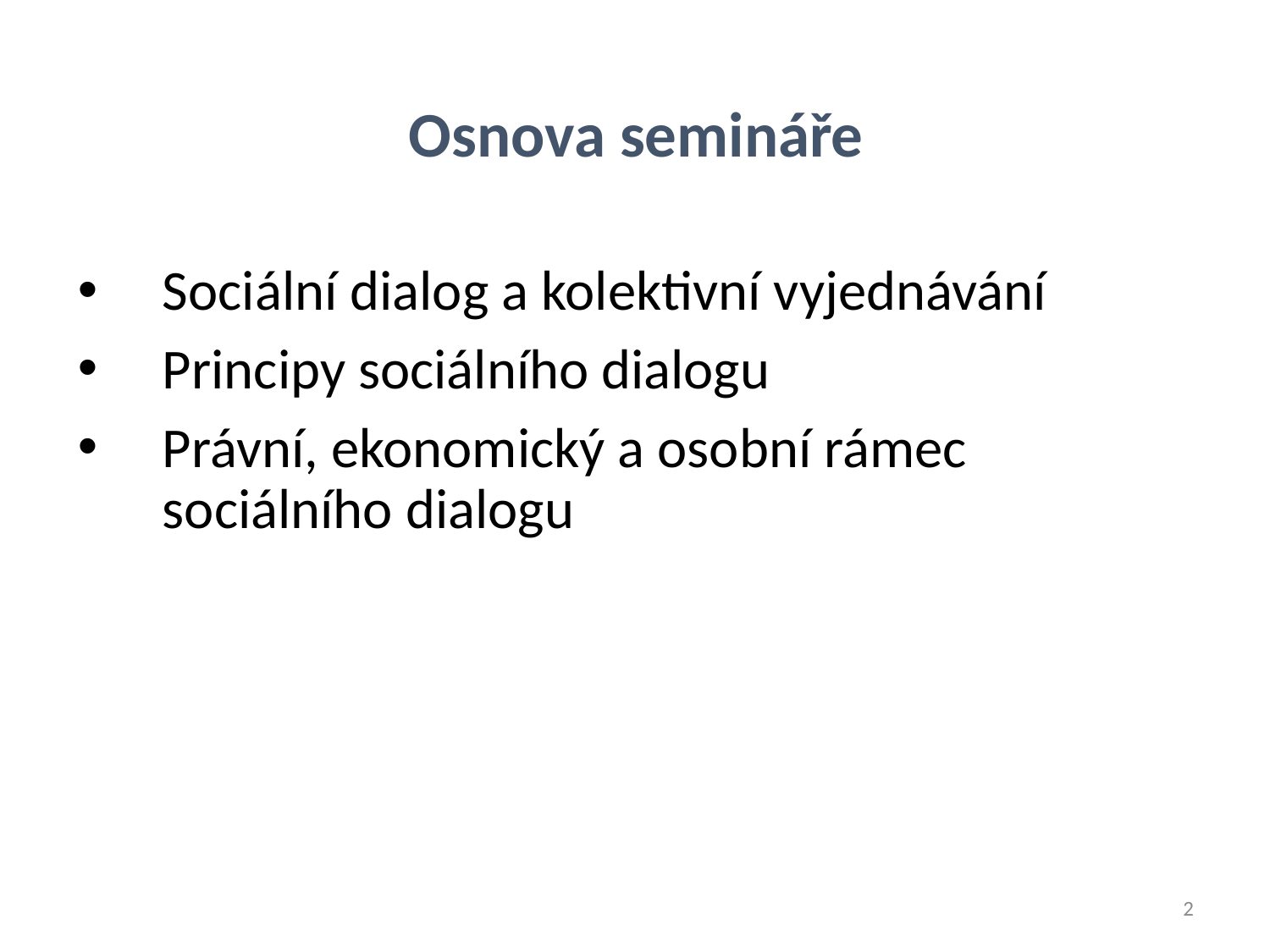

Osnova semináře
Sociální dialog a kolektivní vyjednávání
Principy sociálního dialogu
Právní, ekonomický a osobní rámec sociálního dialogu

2